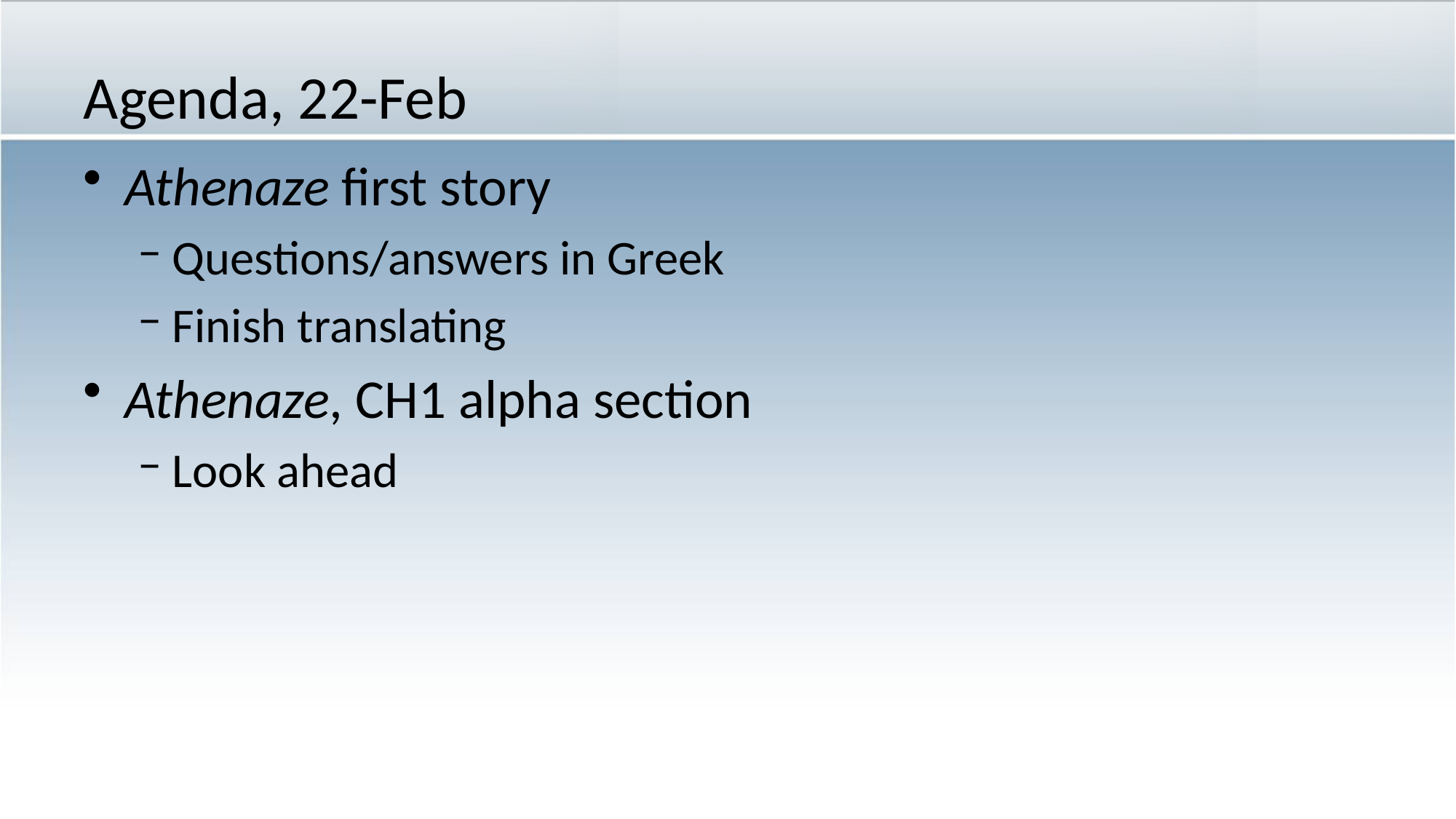

# Agenda, 22-Feb
Athenaze first story
Questions/answers in Greek
Finish translating
Athenaze, CH1 alpha section
Look ahead